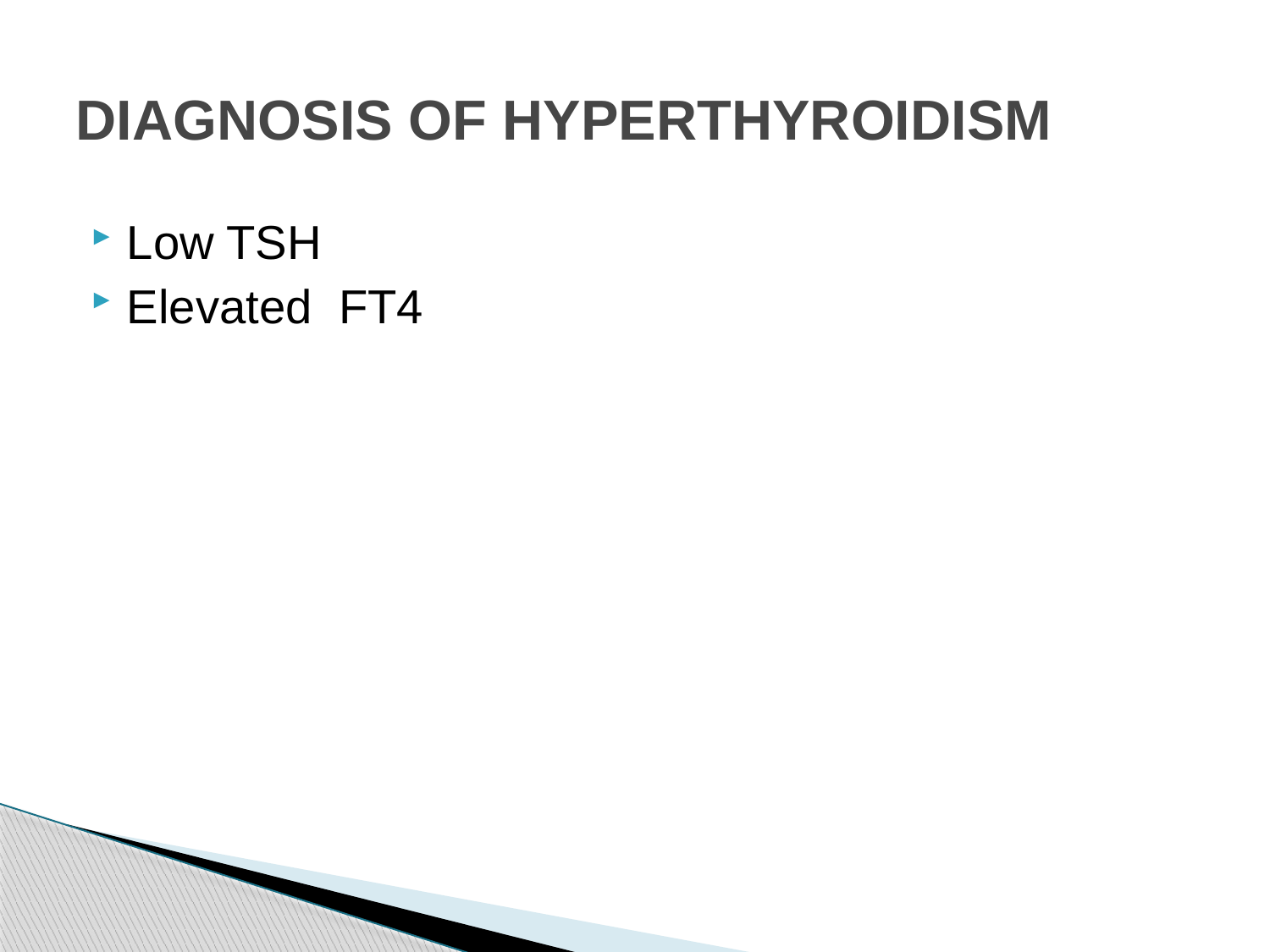

# DIAGNOSIS OF HYPERTHYROIDISM
Low TSH
Elevated  FT4